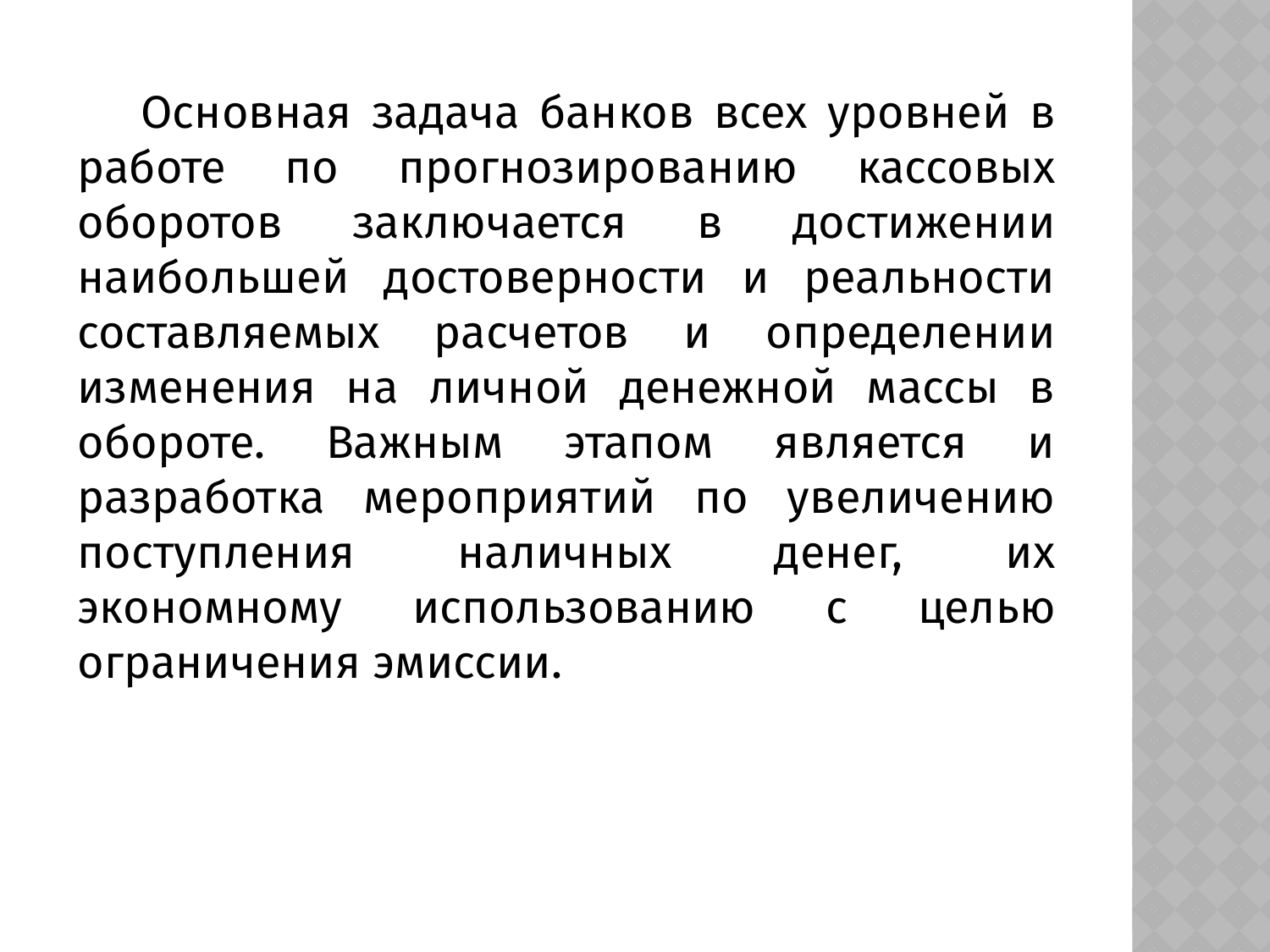

Основная задача банков всех уровней в работе по прогнозированию кассовых оборотов заключается в достижении наибольшей достоверности и реальности составляемых расчетов и определении изменения на личной денежной массы в обороте. Важным этапом является и разработка мероприятий по увеличению поступления наличных денег, их экономному использованию с целью ограничения эмиссии.